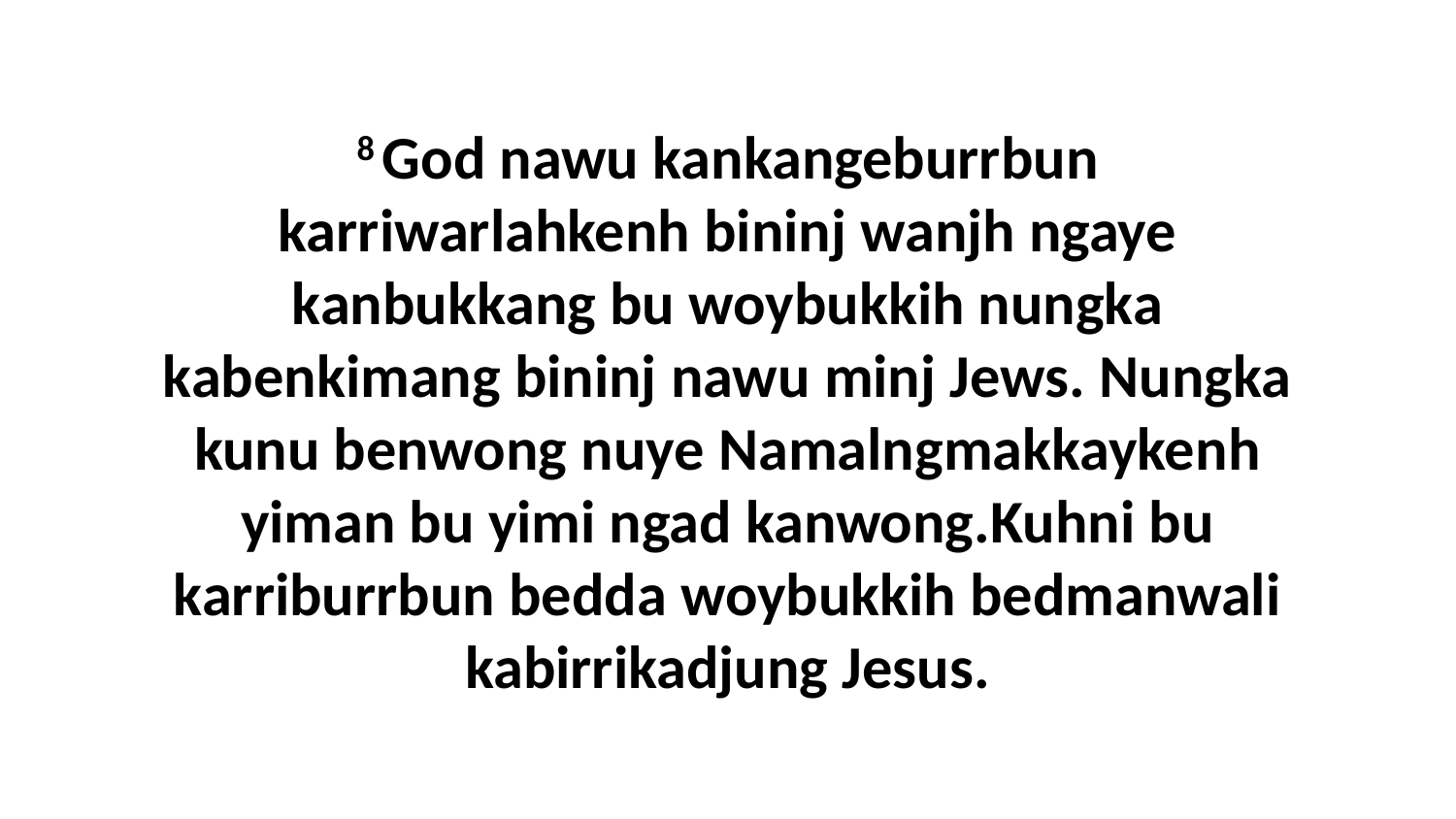

8 God nawu kankangeburrbun karriwarlahkenh bininj wanjh ngaye kanbukkang bu woybukkih nungka kabenkimang bininj nawu minj Jews. Nungka kunu benwong nuye Namalngmakkaykenh yiman bu yimi ngad kanwong.Kuhni bu karriburrbun bedda woybukkih bedmanwali kabirrikadjung Jesus.